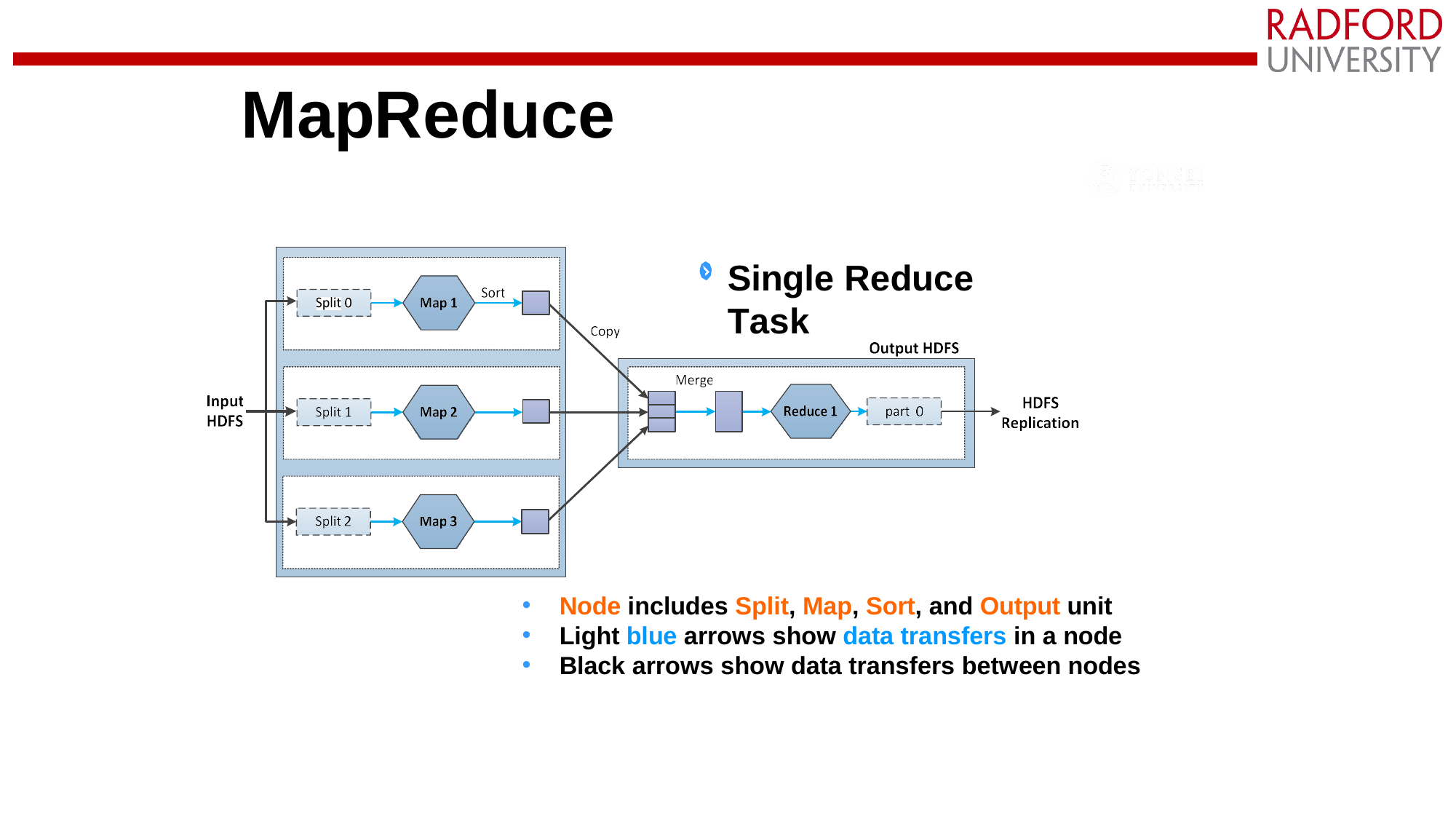

# MapReduce

Single Reduce Task

Node includes Split, Map, Sort, and Output unit
Light blue arrows show data transfers in a node
Black arrows show data transfers between nodes